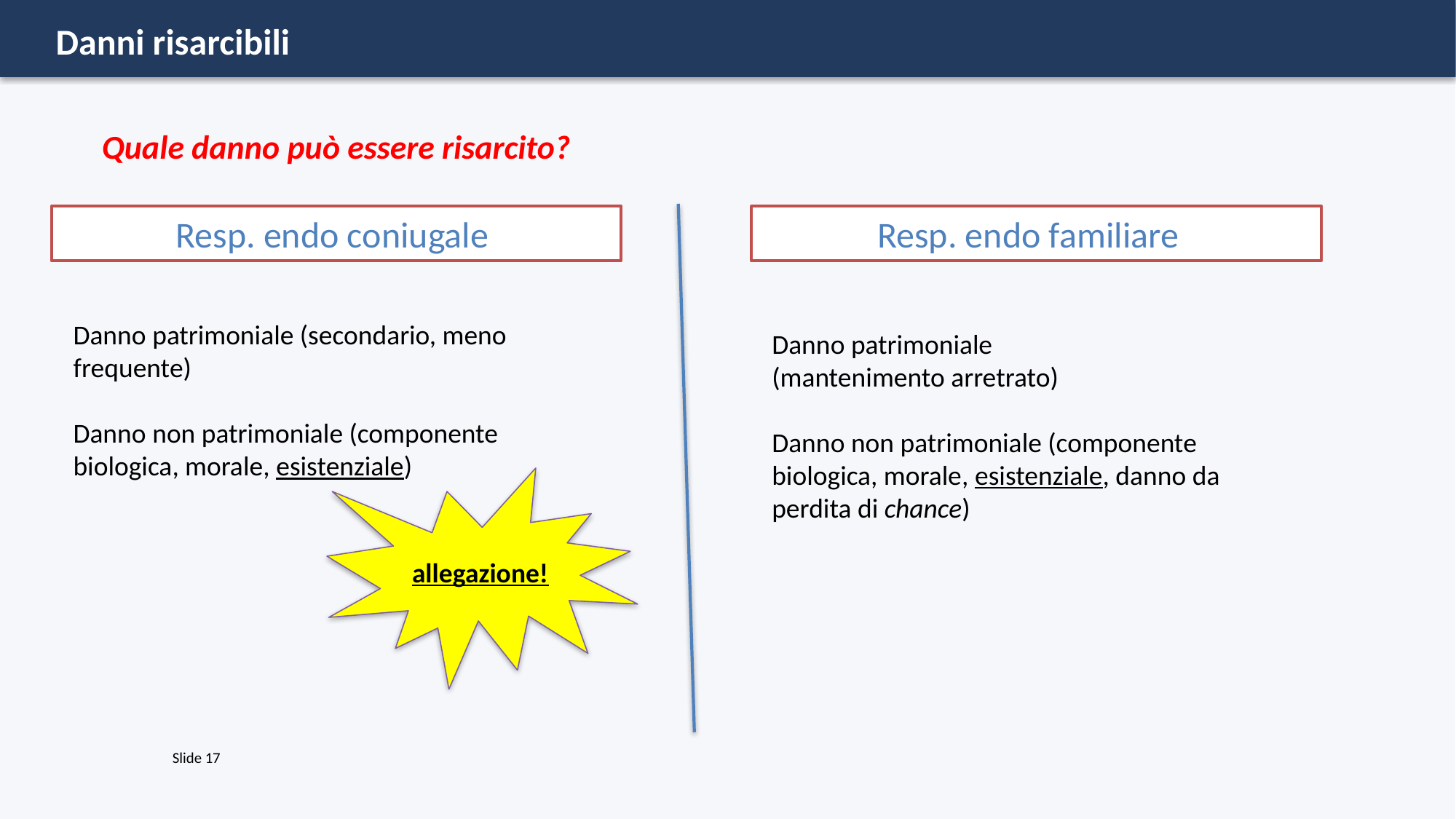

Danni risarcibili
Quale danno può essere risarcito?
Resp. endo coniugale
Resp. endo familiare
Danno patrimoniale (secondario, meno frequente)

Danno non patrimoniale (componente biologica, morale, esistenziale)
Danno patrimoniale
(mantenimento arretrato)

Danno non patrimoniale (componente biologica, morale, esistenziale, danno da perdita di chance)

allegazione!
Slide 17